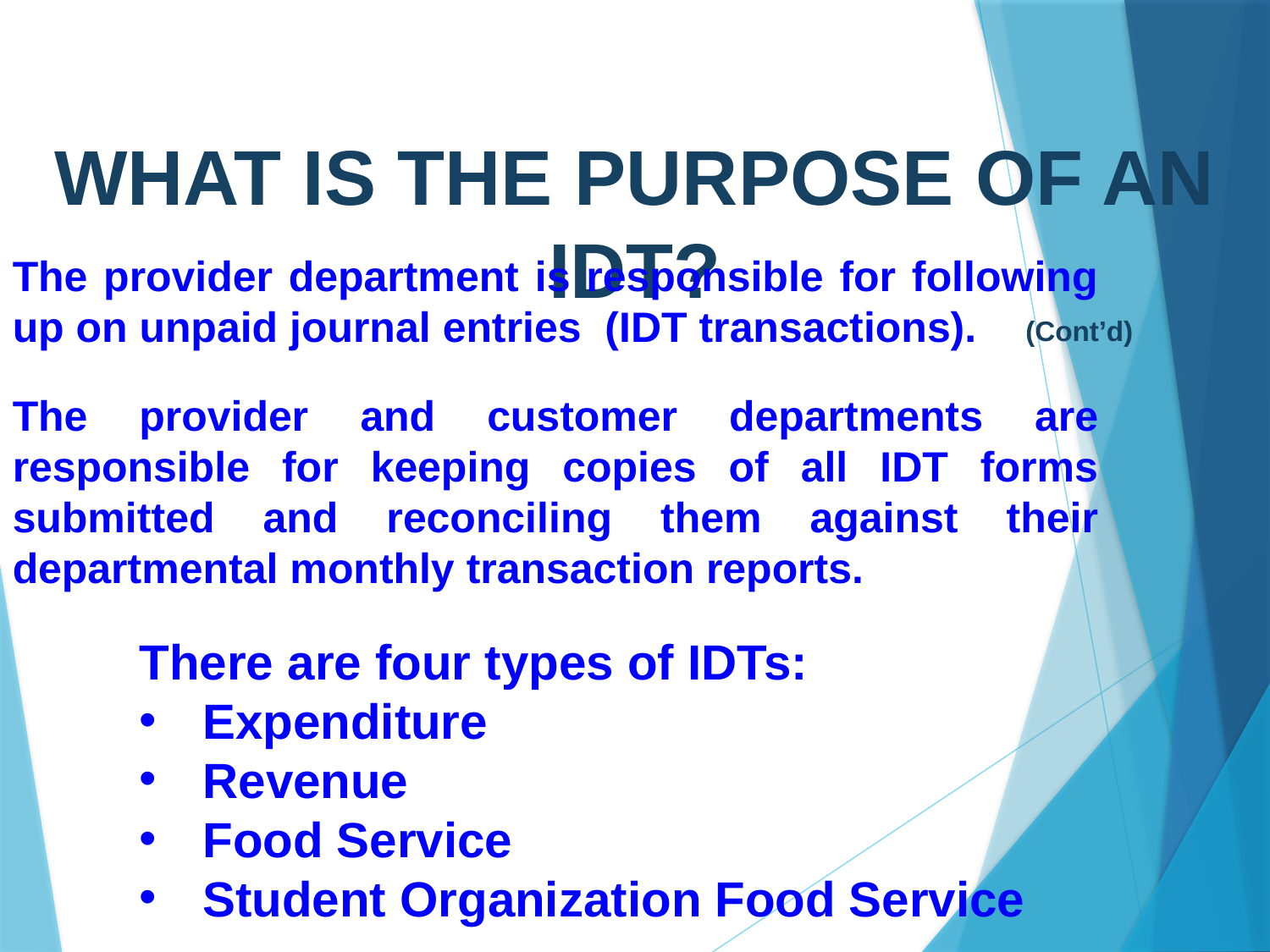

WHAT IS THE PURPOSE OF AN IDT?
							(Cont’d)
The provider department is responsible for following up on unpaid journal entries  (IDT transactions).

The provider and customer departments are responsible for keeping copies of all IDT forms submitted and reconciling them against their departmental monthly transaction reports.

	There are four types of IDTs:
Expenditure
Revenue
Food Service
Student Organization Food Service